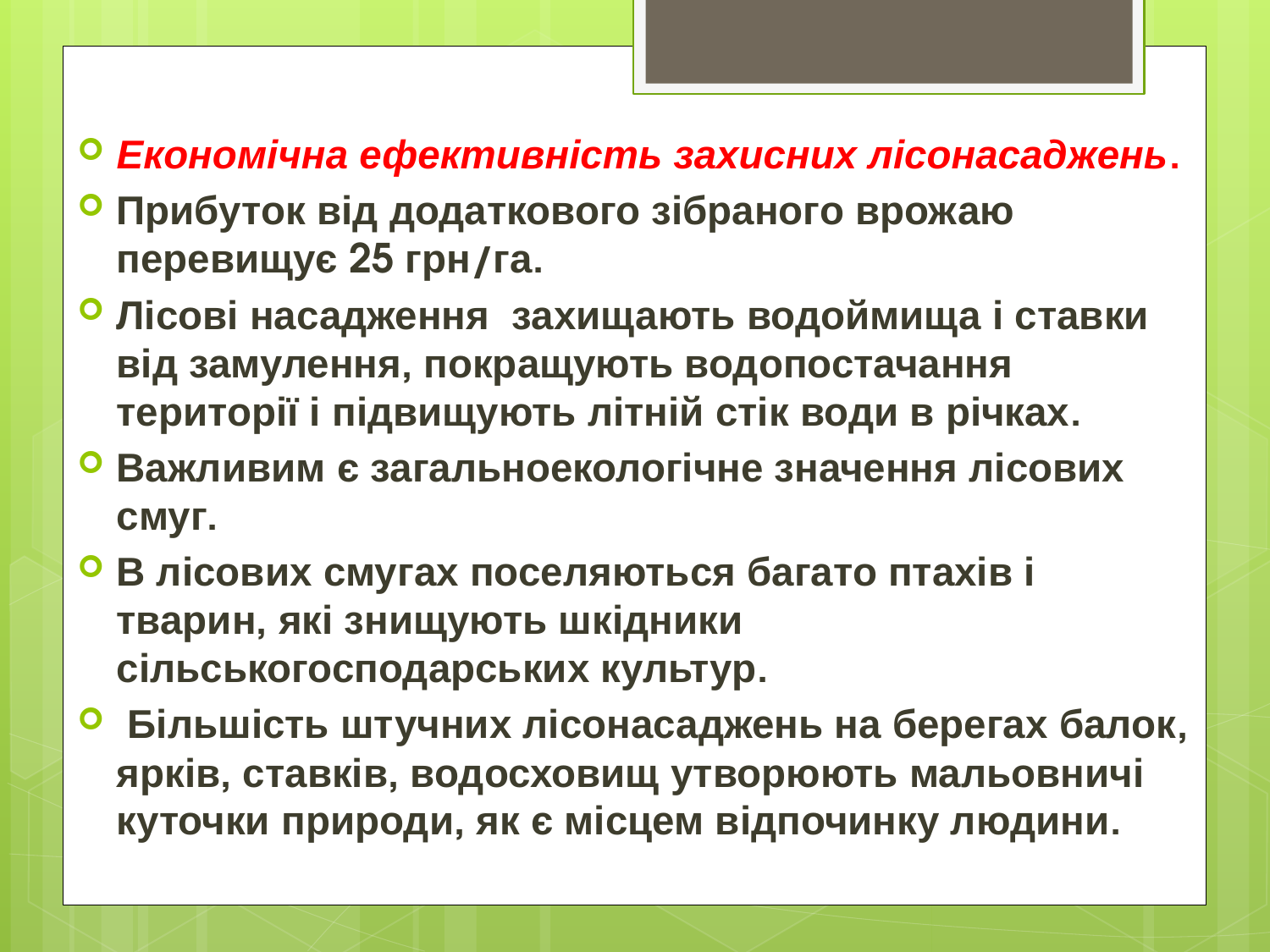

Економічна ефективність захисних лісонасаджень.
Прибуток від додаткового зібраного врожаю перевищує 25 грн/га.
Лісові насадження  захищають водоймища і ставки від замулення, покращують водопостачання території і підвищують літній стік води в річках.
Важливим є загальноекологічне значення лісових смуг.
В лісових смугах поселяються багато птахів і тварин, які знищують шкідники сільськогосподарських культур.
 Більшість штучних лісонасаджень на берегах балок, ярків, ставків, водосховищ утворюють мальовничі куточки природи, як є місцем відпочинку людини.